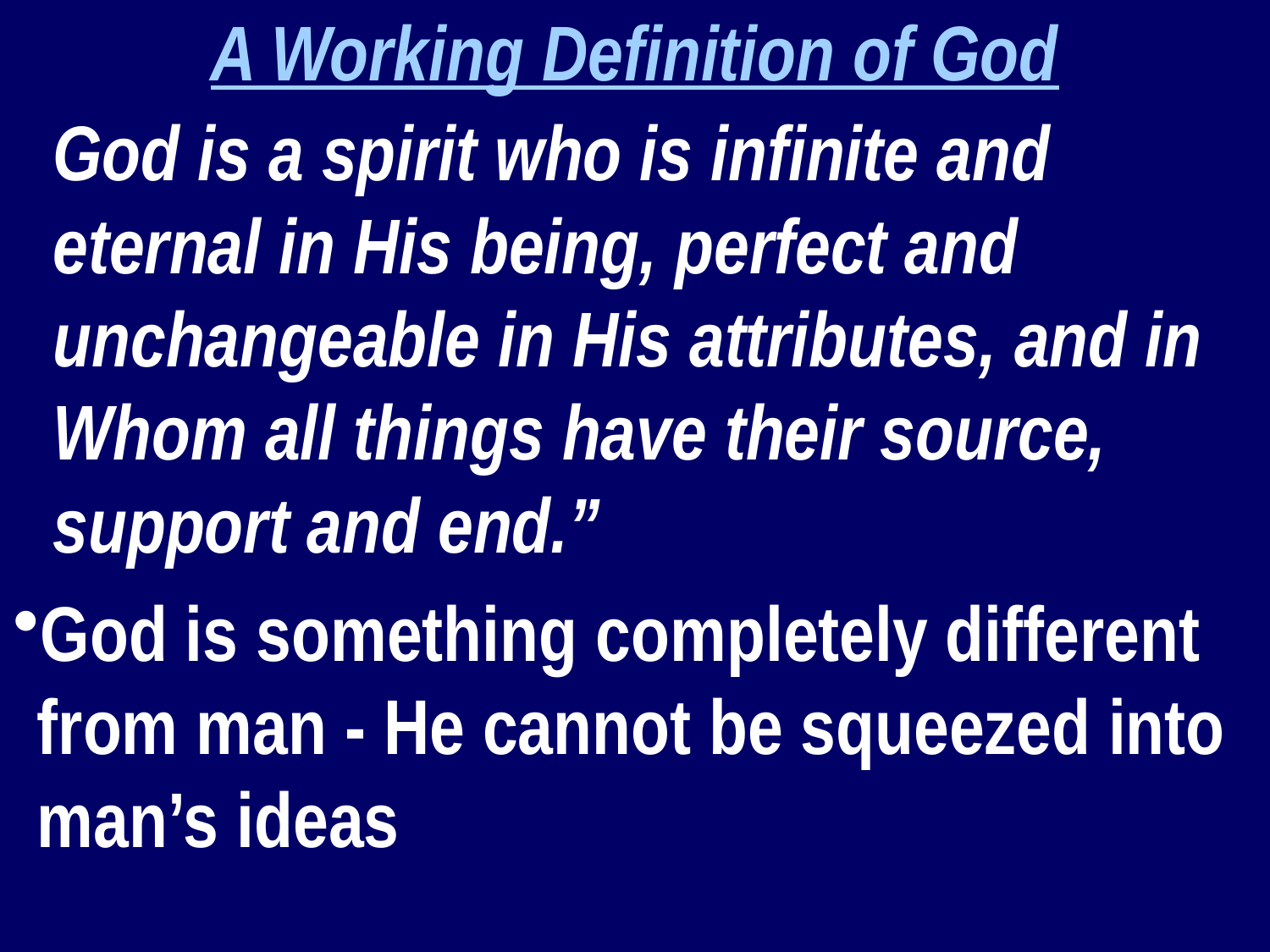

A Working Definition of God
God is a spirit who is infinite and eternal in His being, perfect and unchangeable in His attributes, and in Whom all things have their source, support and end.”
God is something completely different from man - He cannot be squeezed into man’s ideas